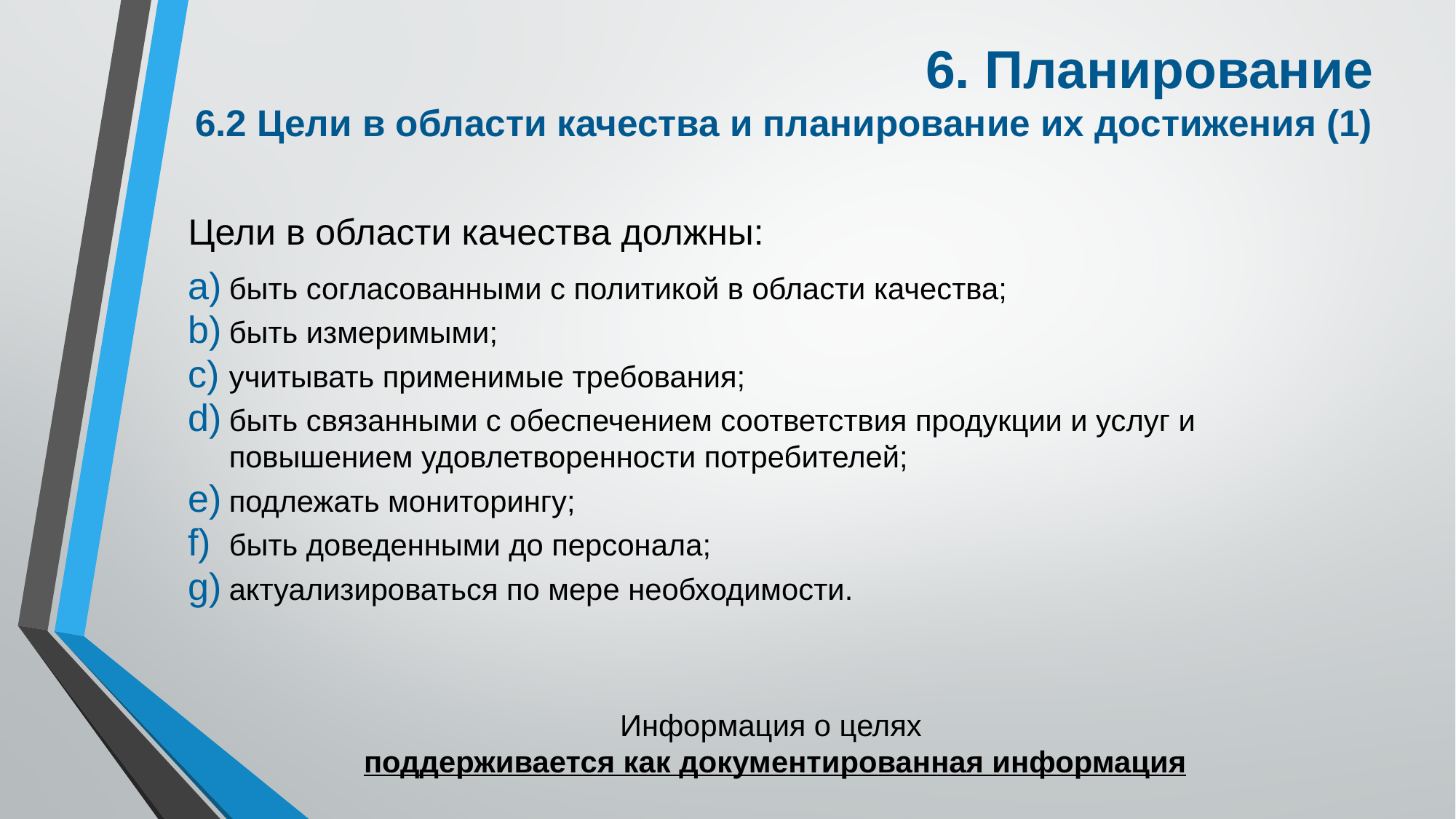

# 6. Планирование
6.2 Цели в области качества и планирование их достижения (1)
Цели в области качества должны:
быть согласованными с политикой в области качества;
быть измеримыми;
учитывать применимые требования;
быть связанными с обеспечением соответствия продукции и услуг и повышением удовлетворенности потребителей;
подлежать мониторингу;
быть доведенными до персонала;
актуализироваться по мере необходимости.

Информация о целях
поддерживается как документированная информация